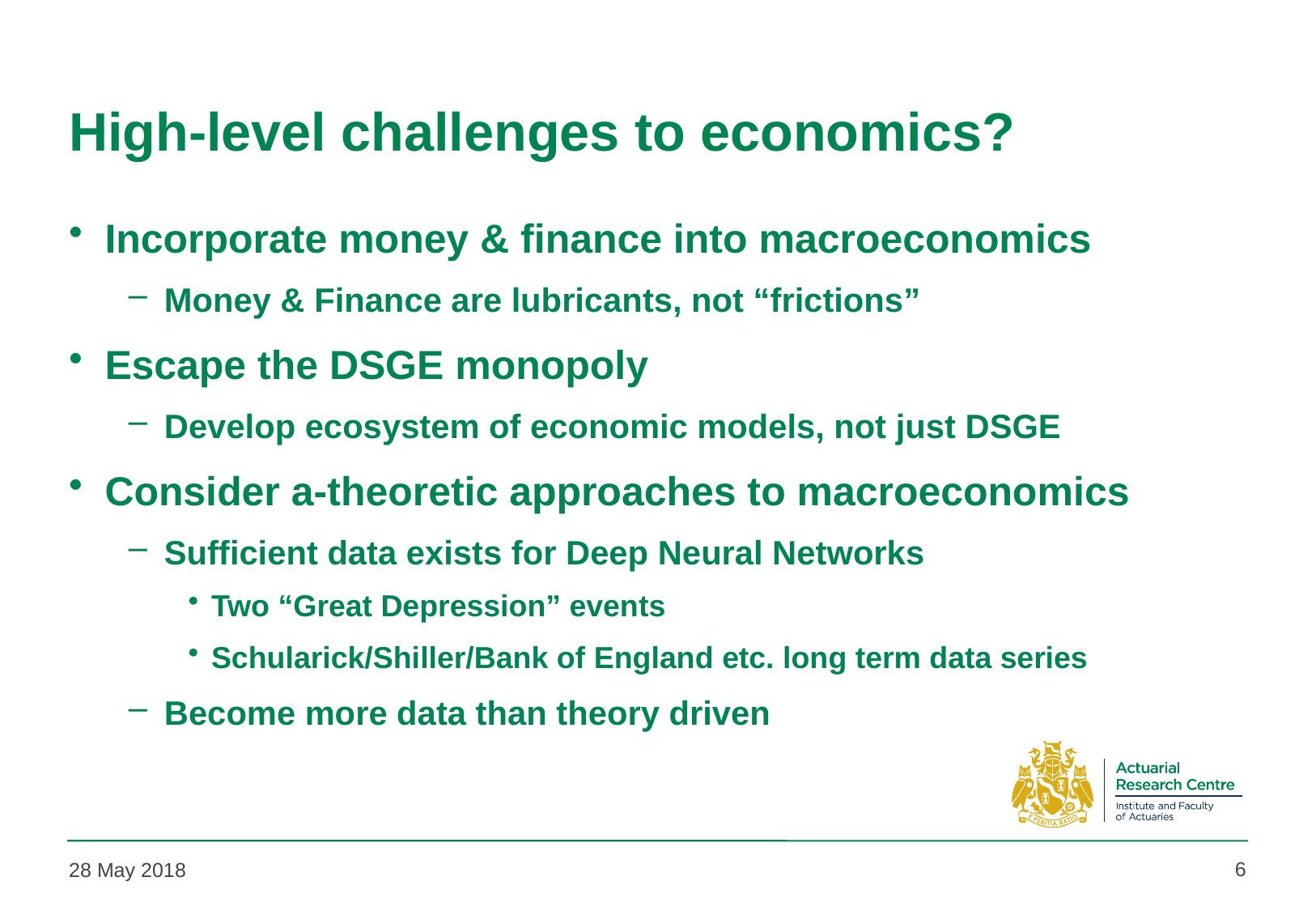

# High-level challenges to economics?
Incorporate money & finance into macroeconomics
Money & Finance are lubricants, not “frictions”
Escape the DSGE monopoly
Develop ecosystem of economic models, not just DSGE
Consider a-theoretic approaches to macroeconomics
Sufficient data exists for Deep Neural Networks
Two “Great Depression” events
Schularick/Shiller/Bank of England etc. long term data series
Become more data than theory driven
6
28 May 2018